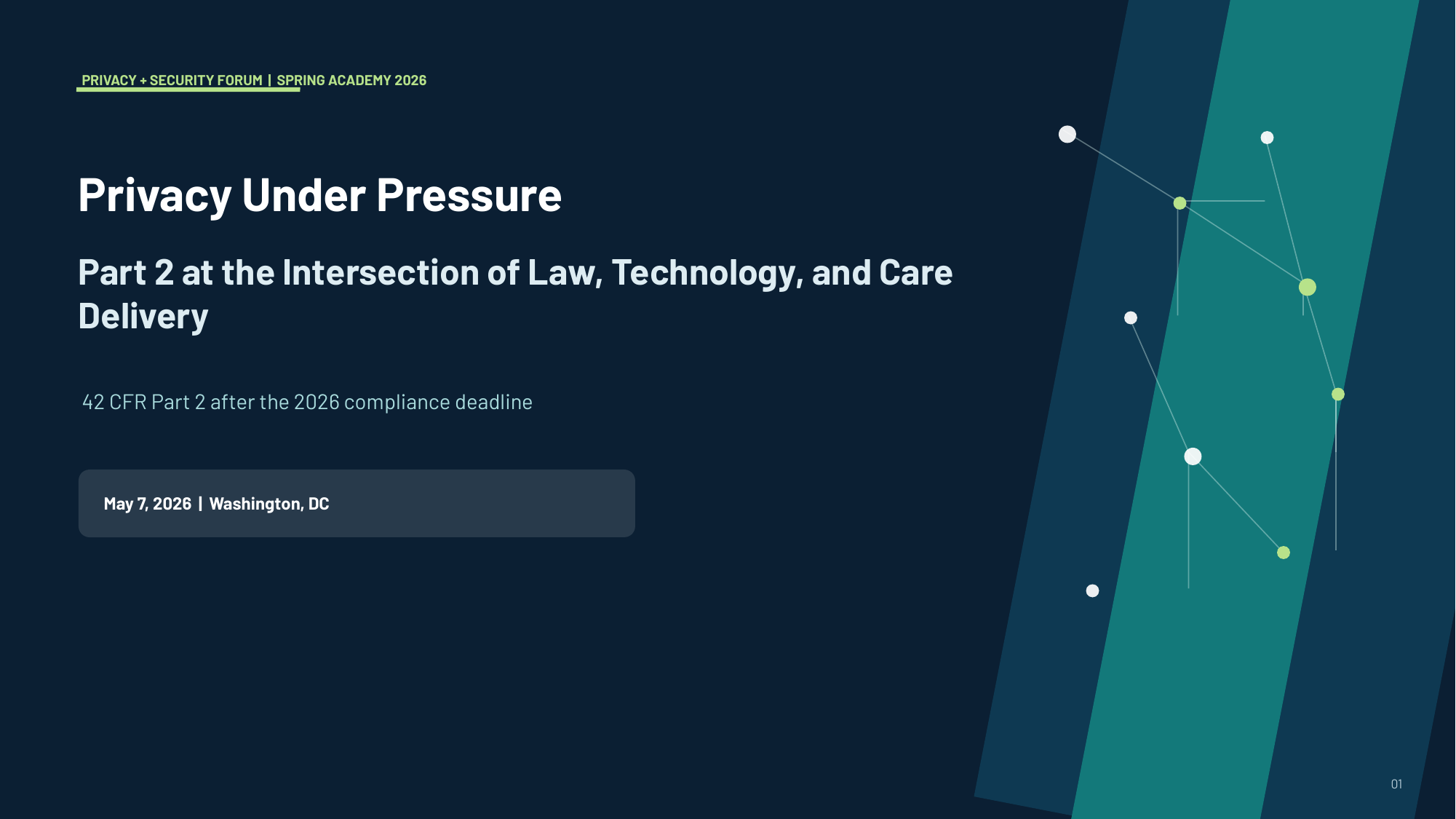

PRIVACY + SECURITY FORUM  |  SPRING ACADEMY 2026

Privacy Under Pressure

Part 2 at the Intersection of Law, Technology, and Care Delivery

42 CFR Part 2 after the 2026 compliance deadline

May 7, 2026  |  Washington, DC

01